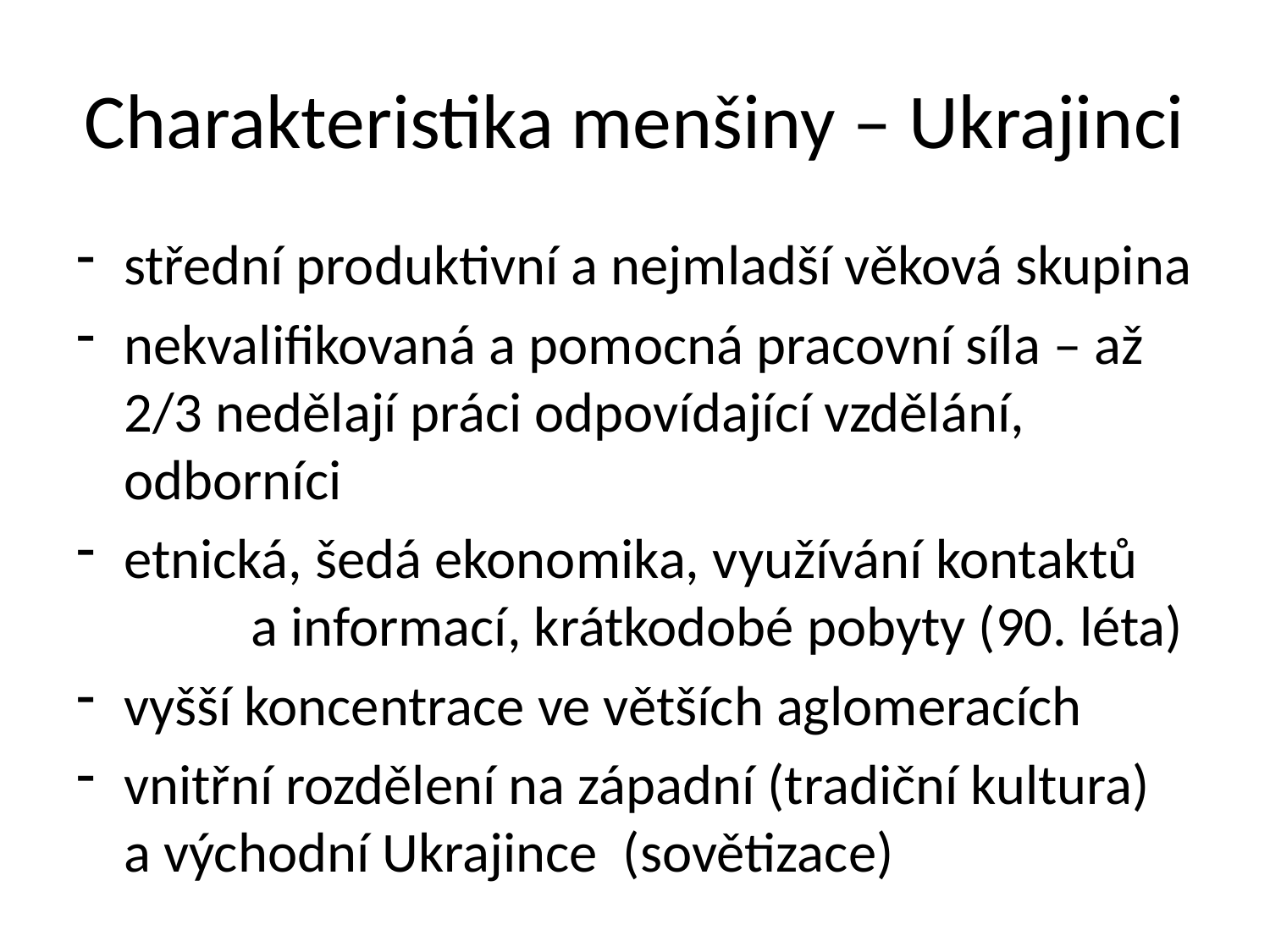

# Charakteristika menšiny – Ukrajinci
střední produktivní a nejmladší věková skupina
nekvalifikovaná a pomocná pracovní síla – až 2/3 nedělají práci odpovídající vzdělání, odborníci
etnická, šedá ekonomika, využívání kontaktů               a informací, krátkodobé pobyty (90. léta)
vyšší koncentrace ve větších aglomeracích
vnitřní rozdělení na západní (tradiční kultura)    a východní Ukrajince  (sovětizace)